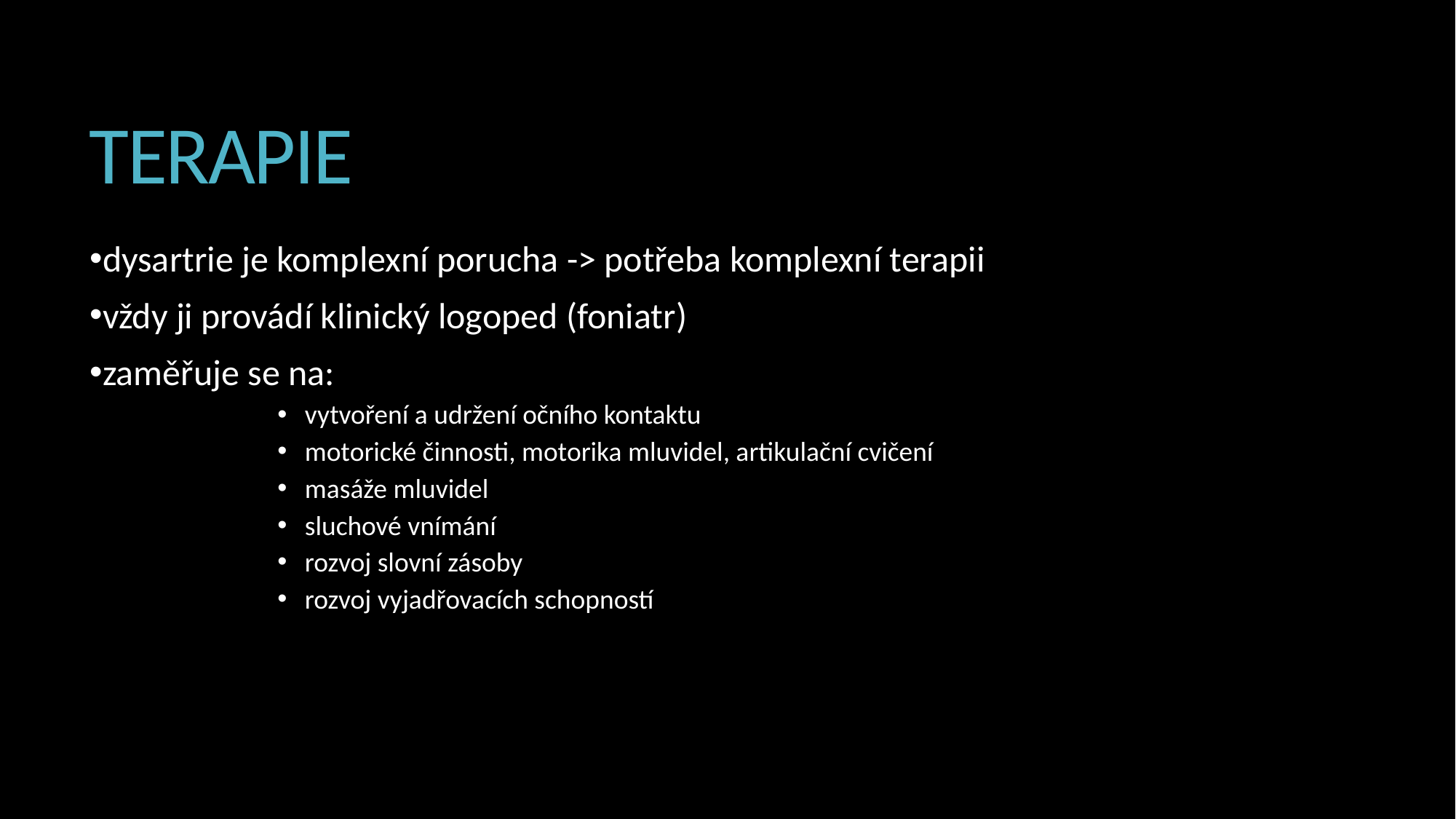

# TERAPIE
dysartrie je komplexní porucha -> potřeba komplexní terapii
vždy ji provádí klinický logoped (foniatr)
zaměřuje se na:
vytvoření a udržení očního kontaktu
motorické činnosti, motorika mluvidel, artikulační cvičení
masáže mluvidel
sluchové vnímání
rozvoj slovní zásoby
rozvoj vyjadřovacích schopností